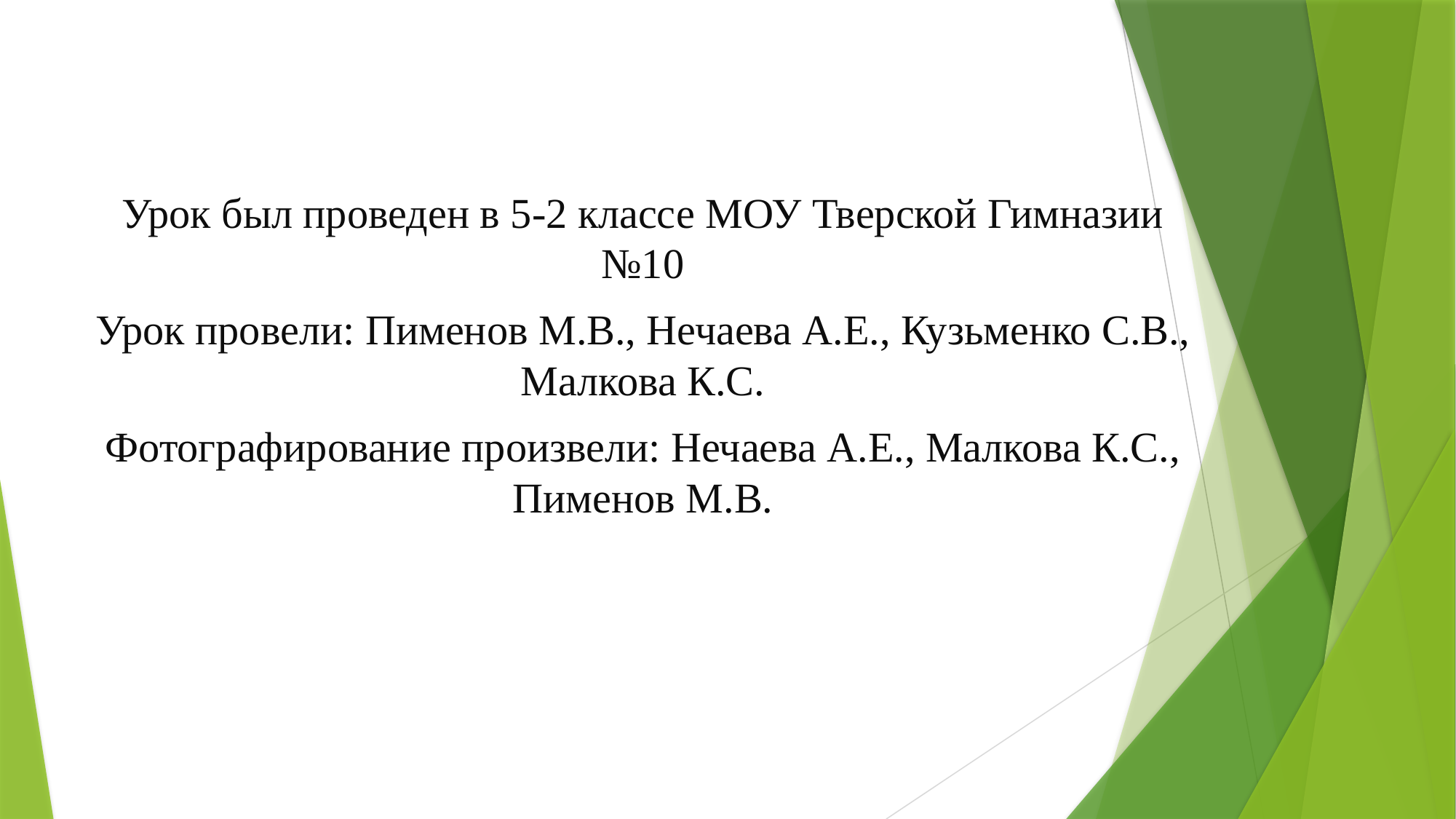

Урок был проведен в 5-2 классе МОУ Тверской Гимназии №10
Урок провели: Пименов М.В., Нечаева А.Е., Кузьменко С.В., Малкова К.С.
Фотографирование произвели: Нечаева А.Е., Малкова К.С., Пименов М.В.